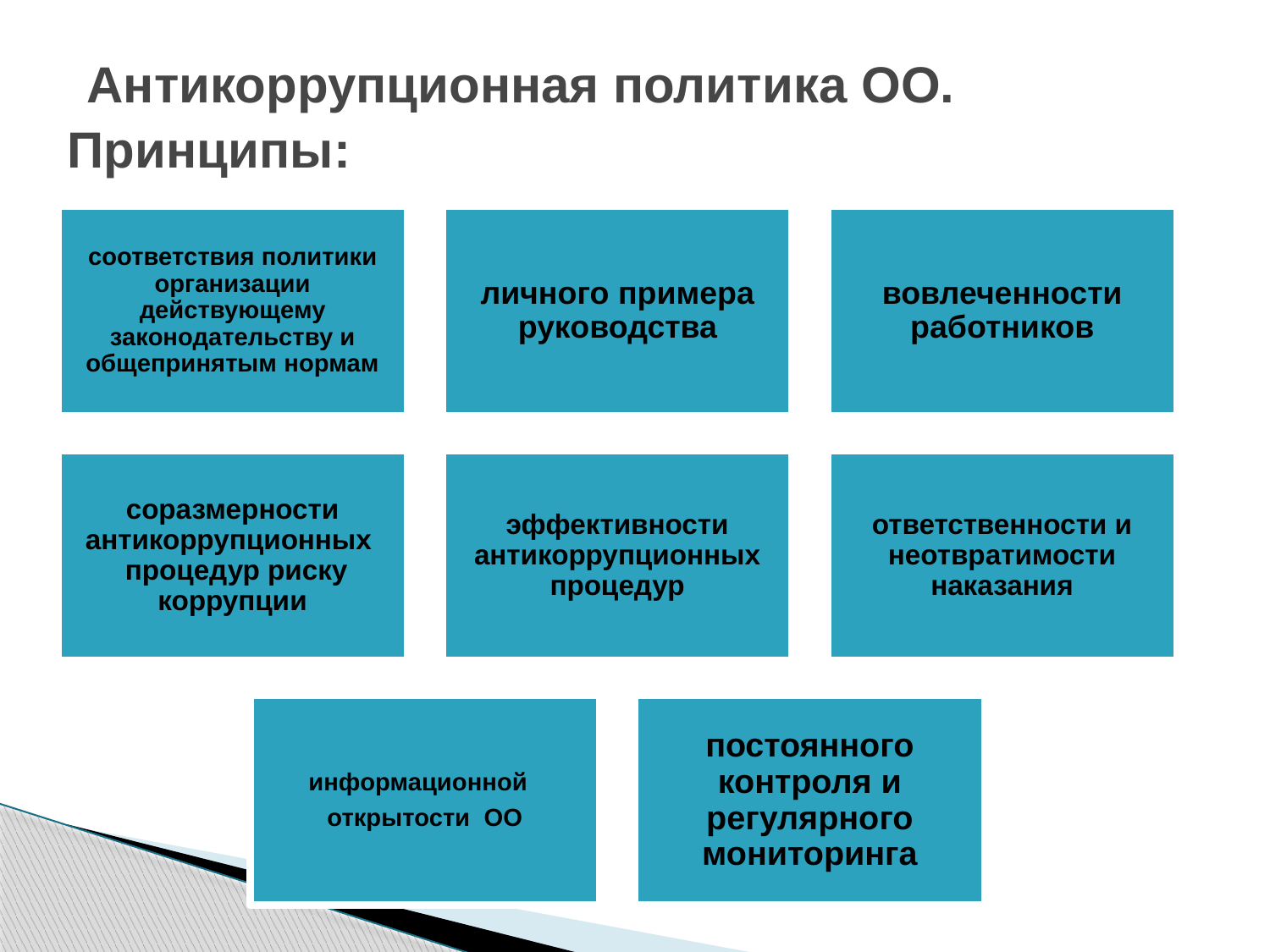

# Антикоррупционная политика ОО. Принципы:
соответствия политики организации действующему законодательству и общепринятым нормам
личного примера руководства
вовлеченности работников
соразмерности антикоррупционных
 процедур риску коррупции
эффективности антикоррупционных процедур
ответственности и неотвратимости наказания
информационной
открытости  ОО
постоянного контроля и регулярного мониторинга